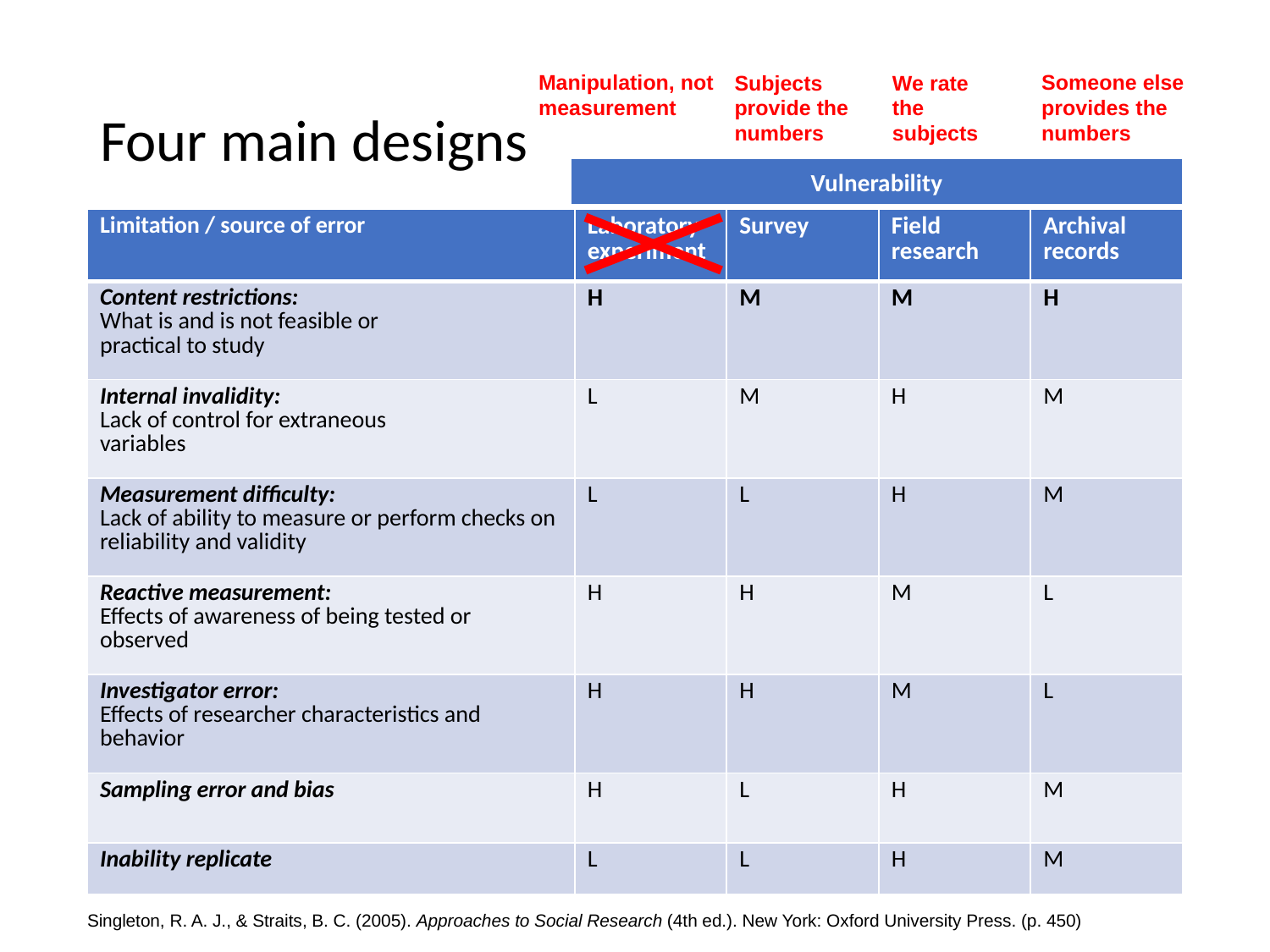

# Four main designs
Manipulation, not measurement
Someone else provides the numbers
Subjects provide the numbers
We rate the subjects
Vulnerability
| Limitation / source of error | Laboratory experiment | Survey | Field research | Archival records |
| --- | --- | --- | --- | --- |
| Content restrictions: What is and is not feasible or practical to study | H | M | M | H |
| Internal invalidity: Lack of control for extraneous variables | L | M | H | M |
| Measurement difficulty: Lack of ability to measure or perform checks on reliability and validity | L | L | H | M |
| Reactive measurement: Effects of awareness of being tested or observed | H | H | M | L |
| Investigator error: Effects of researcher characteristics and behavior | H | H | M | L |
| Sampling error and bias | H | L | H | M |
| Inability replicate | L | L | H | M |
Singleton, R. A. J., & Straits, B. C. (2005). Approaches to Social Research (4th ed.). New York: Oxford University Press. (p. 450)